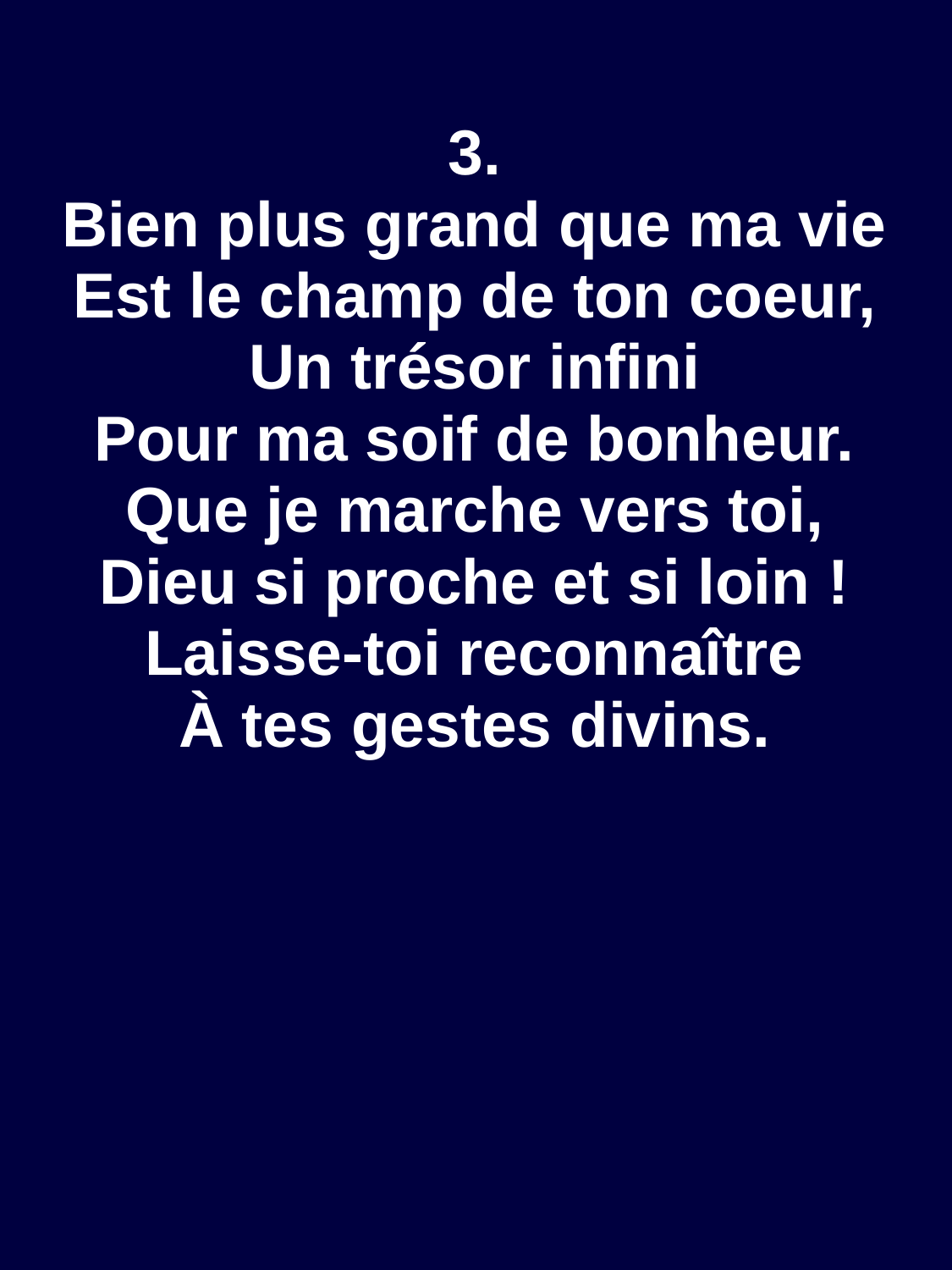

3.
Bien plus grand que ma vie
Est le champ de ton coeur,
Un trésor infini
Pour ma soif de bonheur.
Que je marche vers toi,
Dieu si proche et si loin !
Laisse-toi reconnaître
À tes gestes divins.